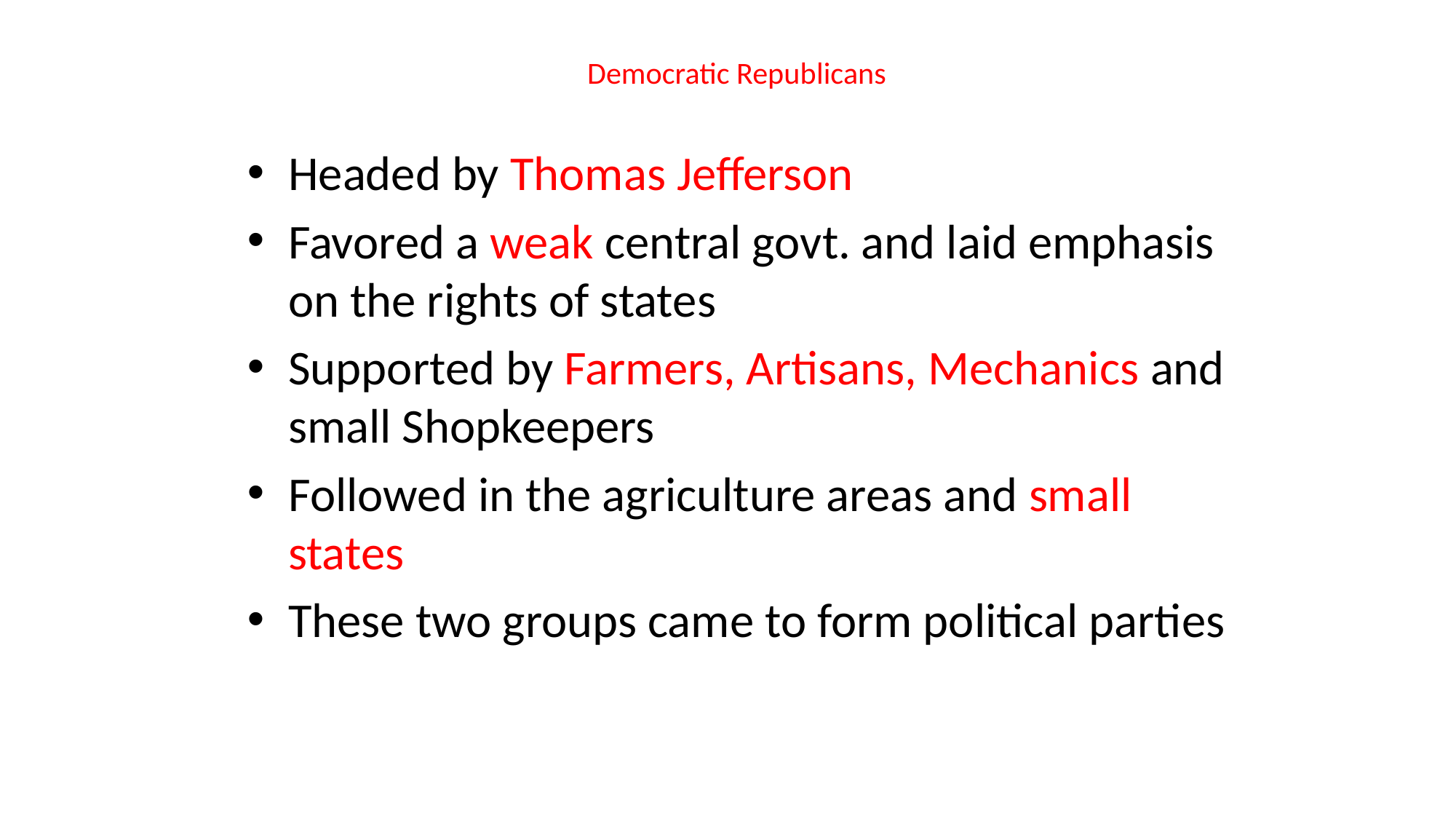

# Democratic Republicans
Headed by Thomas Jefferson
Favored a weak central govt. and laid emphasis on the rights of states
Supported by Farmers, Artisans, Mechanics and small Shopkeepers
Followed in the agriculture areas and small states
These two groups came to form political parties